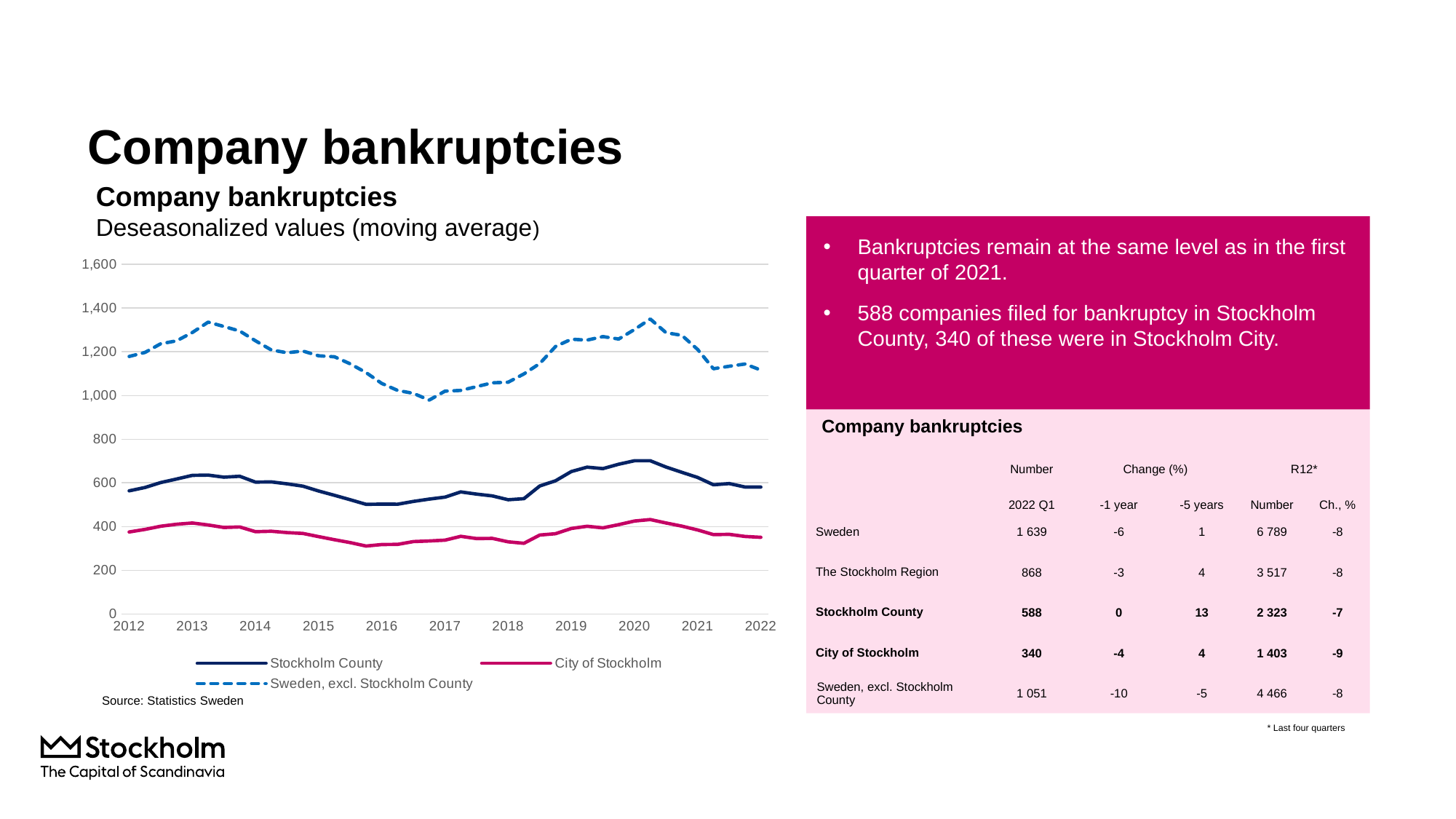

# Company bankruptcies
Company bankruptcies
Deseasonalized values (moving average)
Bankruptcies remain at the same level as in the first quarter of 2021.
588 companies filed for bankruptcy in Stockholm County, 340 of these were in Stockholm City.

### Chart

| Category | Stockholm County | City of Stockholm | Sweden, excl. Stockholm County |
|---|---|---|---|
| 2012 | 563.5 | 375.25 | 1178.75 |
|  | 578.75 | 387.0 | 1197.0 |
|  | 601.5 | 401.5 | 1237.0 |
|  | 617.5 | 410.5 | 1250.25 |
| 2013 | 634.25 | 416.25 | 1288.5 |
|  | 635.5 | 407.25 | 1335.75 |
|  | 626.0 | 395.75 | 1316.0 |
|  | 630.25 | 398.25 | 1295.0 |
| 2014 | 603.5 | 376.5 | 1250.5 |
|  | 604.5 | 378.5 | 1208.5 |
|  | 595.5 | 372.5 | 1195.75 |
|  | 585.0 | 368.5 | 1203.5 |
| 2015 | 562.75 | 354.0 | 1181.75 |
|  | 543.0 | 339.75 | 1177.25 |
|  | 522.75 | 326.5 | 1145.0 |
|  | 501.75 | 310.75 | 1104.75 |
| 2016 | 502.75 | 317.75 | 1055.0 |
|  | 502.25 | 318.5 | 1023.25 |
|  | 515.0 | 331.25 | 1009.75 |
|  | 525.75 | 334.0 | 979.0 |
| 2017 | 534.75 | 337.75 | 1020.0 |
|  | 558.5 | 355.25 | 1023.25 |
|  | 548.5 | 345.0 | 1040.75 |
|  | 540.25 | 345.75 | 1058.25 |
| 2018 | 522.75 | 330.0 | 1061.0 |
|  | 527.75 | 323.5 | 1099.0 |
|  | 585.75 | 361.25 | 1146.25 |
|  | 609.5 | 367.25 | 1224.25 |
| 2019 | 652.0 | 391.25 | 1257.75 |
|  | 672.0 | 401.25 | 1253.5 |
|  | 665.5 | 394.0 | 1269.75 |
|  | 685.5 | 408.75 | 1258.5 |
| 2020 | 701.5 | 425.25 | 1302.25 |
|  | 701.5 | 432.0 | 1350.25 |
|  | 672.5 | 416.25 | 1287.5 |
|  | 648.25 | 402.0 | 1275.5 |
| 2021 | 624.75 | 384.5 | 1210.75 |
|  | 591.25 | 363.25 | 1122.5 |
|  | 596.75 | 364.25 | 1134.0 |
|  | 581.0 | 354.75 | 1144.25 |
| 2022 | 580.75 | 350.75 | 1116.5 |
Company bankruptcies

|  | Number | Change (%) |  | R12\* |  |
| --- | --- | --- | --- | --- | --- |
|  | 2022 Q1 | -1 year | -5 years | Number | Ch., % |
| Sweden | 1 639 | -6 | 1 | 6 789 | -8 |
| The Stockholm Region | 868 | -3 | 4 | 3 517 | -8 |
| Stockholm County | 588 | 0 | 13 | 2 323 | -7 |
| City of Stockholm | 340 | -4 | 4 | 1 403 | -9 |
| Sweden, excl. Stockholm County | 1 051 | -10 | -5 | 4 466 | -8 |
Source: Statistics Sweden

* Last four quarters